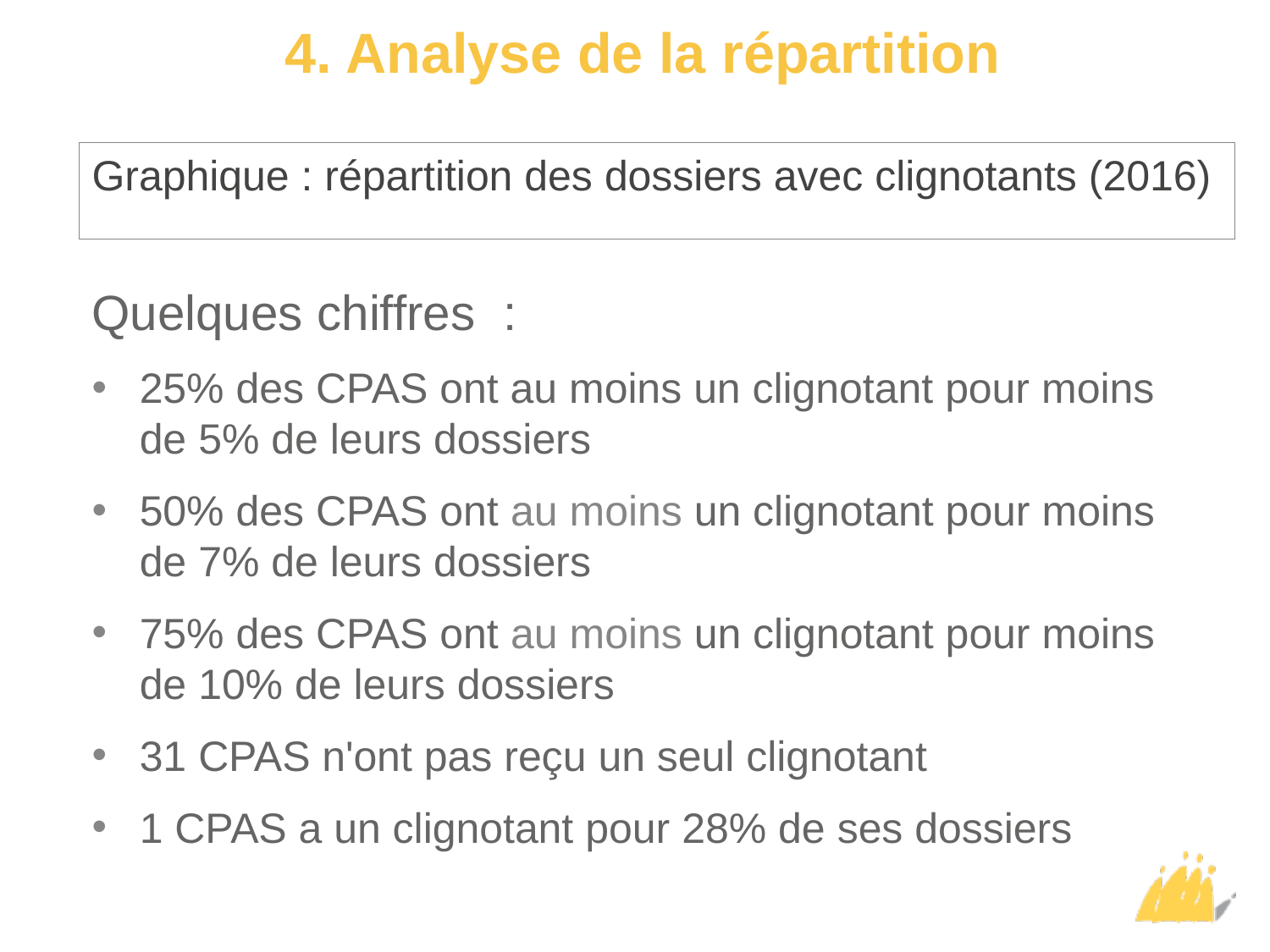

# 4. Analyse de la répartition
Graphique : répartition des dossiers avec clignotants (2016)
Quelques chiffres  :
25% des CPAS ont au moins un clignotant pour moins de 5% de leurs dossiers
50% des CPAS ont au moins un clignotant pour moins de 7% de leurs dossiers
75% des CPAS ont au moins un clignotant pour moins de 10% de leurs dossiers
31 CPAS n'ont pas reçu un seul clignotant
1 CPAS a un clignotant pour 28% de ses dossiers